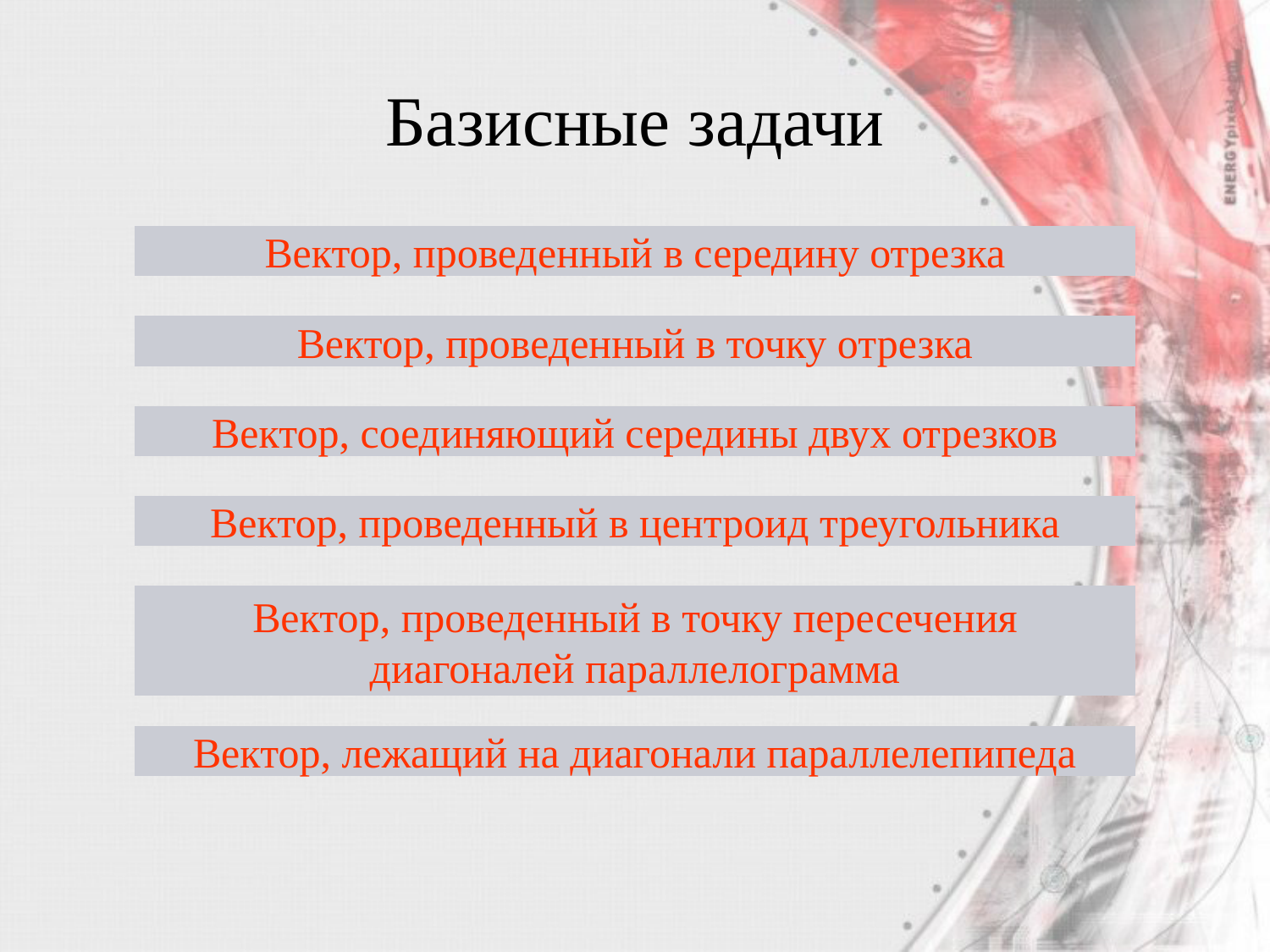

# Базисные задачи
Вектор, проведенный в середину отрезка
Вектор, проведенный в точку отрезка
Вектор, соединяющий середины двух отрезков
Вектор, проведенный в центроид треугольника
Вектор, проведенный в точку пересечения
диагоналей параллелограмма
Вектор, лежащий на диагонали параллелепипеда